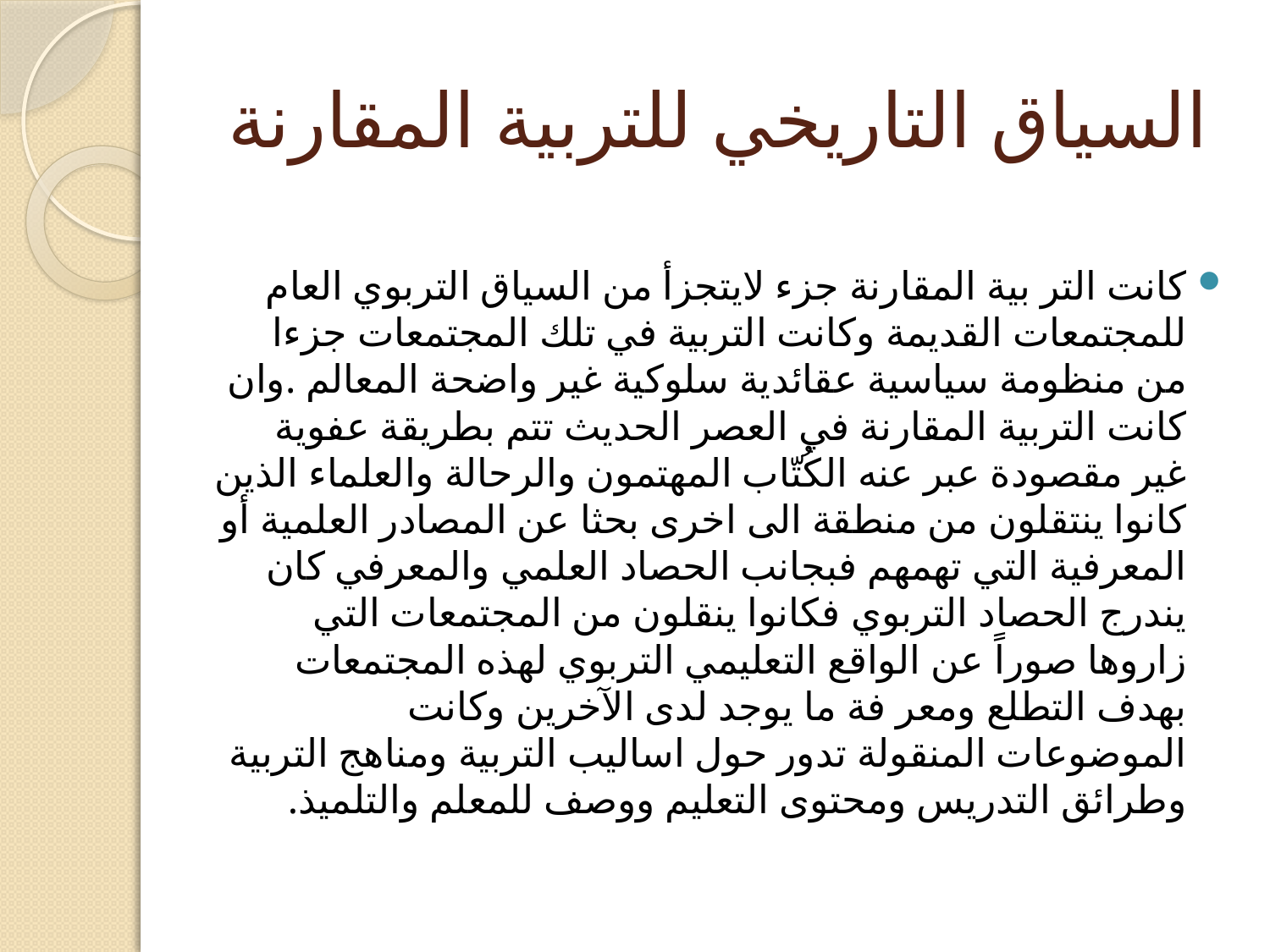

# السياق التاريخي للتربية المقارنة

كانت التر بية المقارنة جزء لايتجزأ من السياق التربوي العام للمجتمعات القديمة وكانت التربية في تلك المجتمعات جزءا من منظومة سياسية عقائدية سلوكية غير واضحة المعالم .وان كانت التربية المقارنة في العصر الحديث تتم بطريقة عفوية غير مقصودة عبر عنه الكُتّاب المهتمون والرحالة والعلماء الذين كانوا ينتقلون من منطقة الى اخرى بحثا عن المصادر العلمية أو المعرفية التي تهمهم فبجانب الحصاد العلمي والمعرفي كان يندرج الحصاد التربوي فكانوا ينقلون من المجتمعات التي زاروها صوراً عن الواقع التعليمي التربوي لهذه المجتمعات بهدف التطلع ومعر فة ما يوجد لدى الآخرين وكانت الموضوعات المنقولة تدور حول اساليب التربية ومناهج التربية وطرائق التدريس ومحتوى التعليم ووصف للمعلم والتلميذ.